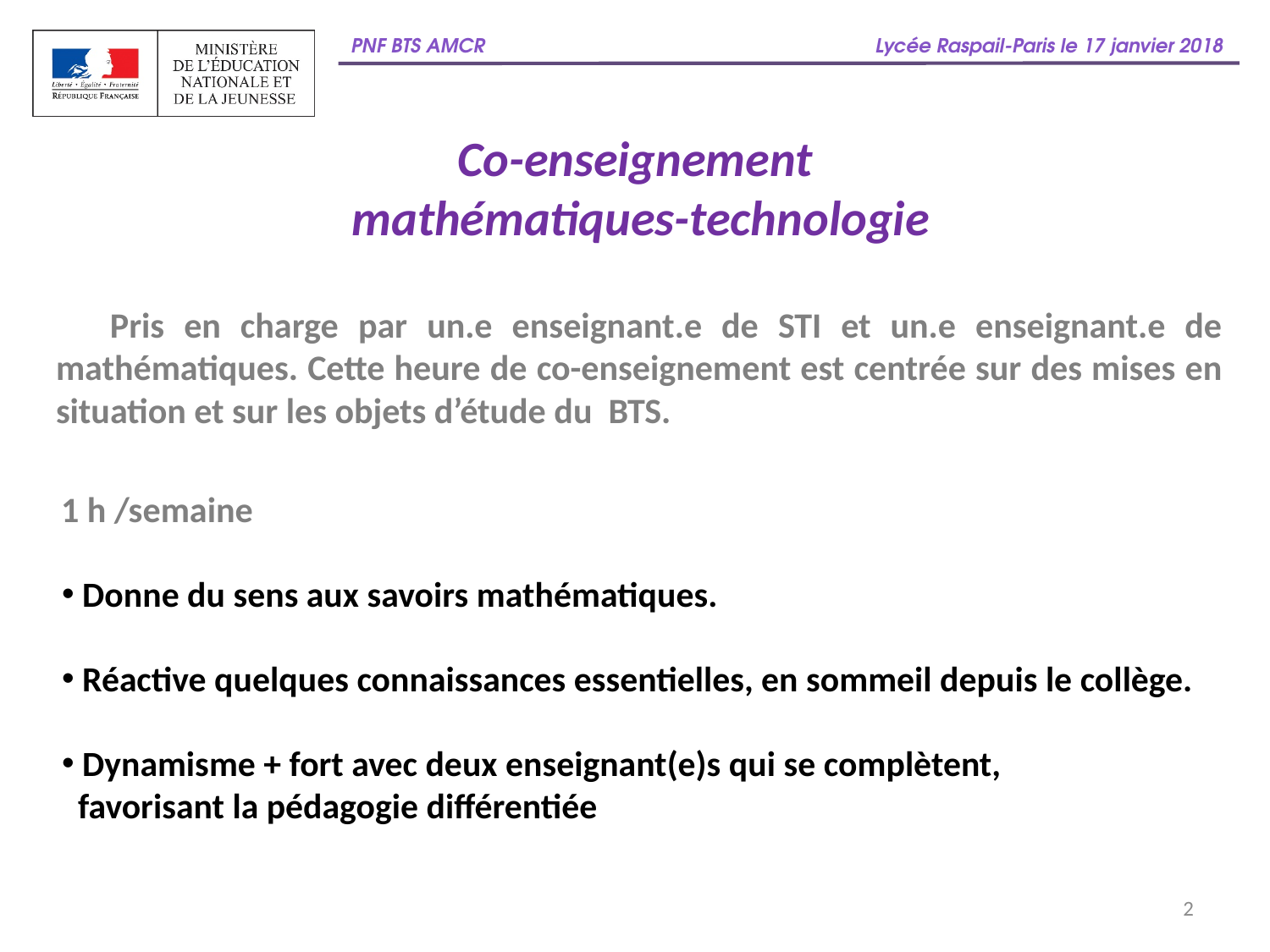

# Co-enseignement mathématiques-technologie
     Pris en charge par un.e enseignant.e de STI et un.e enseignant.e de mathématiques. Cette heure de co-enseignement est centrée sur des mises en situation et sur les objets d’étude du  BTS.

      1 h /semaine
 Donne du sens aux savoirs mathématiques.

 Réactive quelques connaissances essentielles, en sommeil depuis le collège.

 Dynamisme + fort avec deux enseignant(e)s qui se complètent,
  favorisant la pédagogie différentiée

2